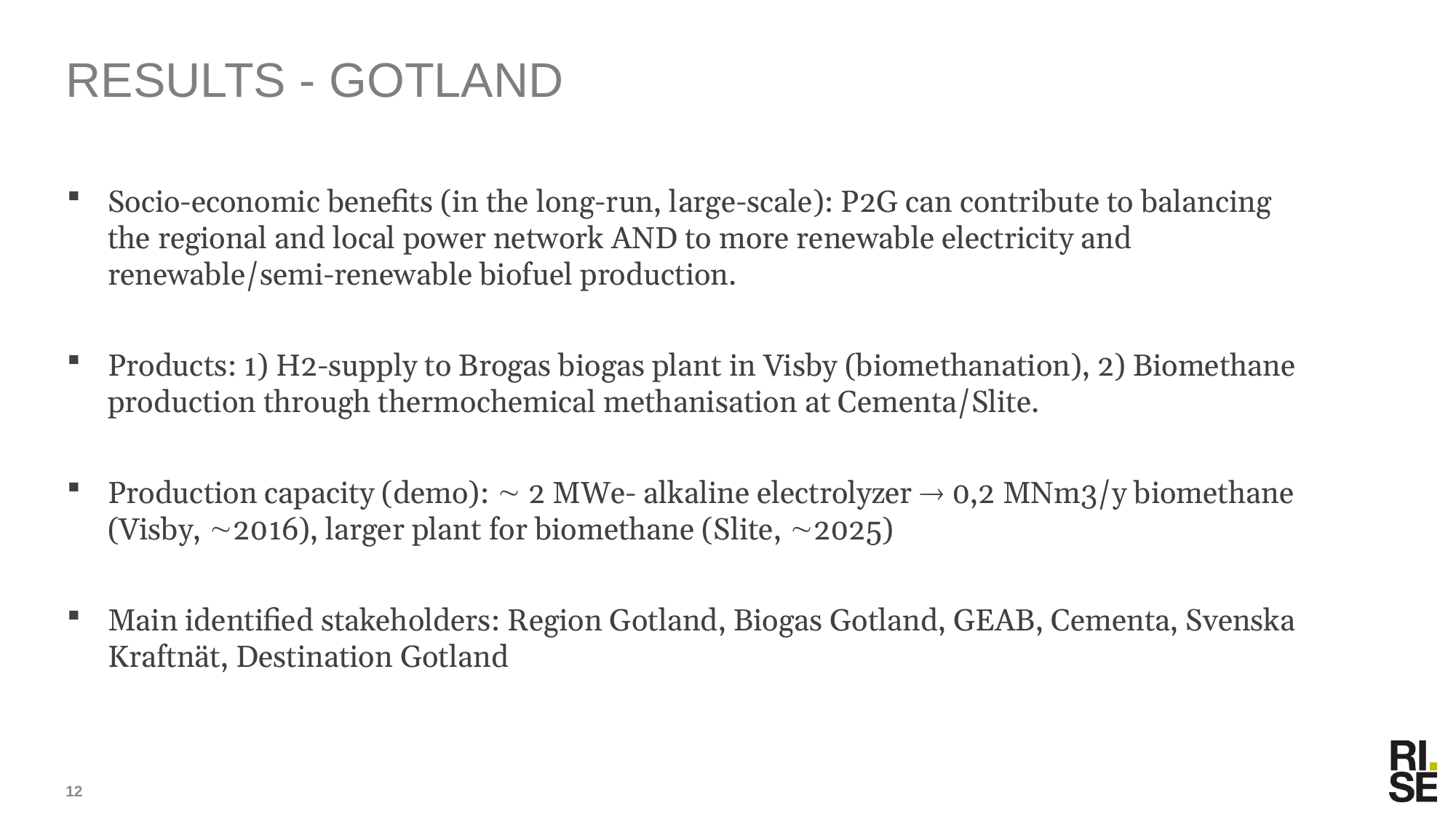

# RESULTS - GOTLAND

Socio-economic benefits (in the long-run, large-scale): P2G can contribute to balancing the regional and local power network AND to more renewable electricity and renewable/semi-renewable biofuel production.

Products: 1) H2-supply to Brogas biogas plant in Visby (biomethanation), 2) Biomethane production through thermochemical methanisation at Cementa/Slite.

Production capacity (demo): ∼ 2 MWe- alkaline electrolyzer → 0,2 MNm3/y biomethane (Visby, ∼2016), larger plant for biomethane (Slite, ∼2025)

Main identified stakeholders: Region Gotland, Biogas Gotland, GEAB, Cementa, Svenska Kraftnät, Destination Gotland

12